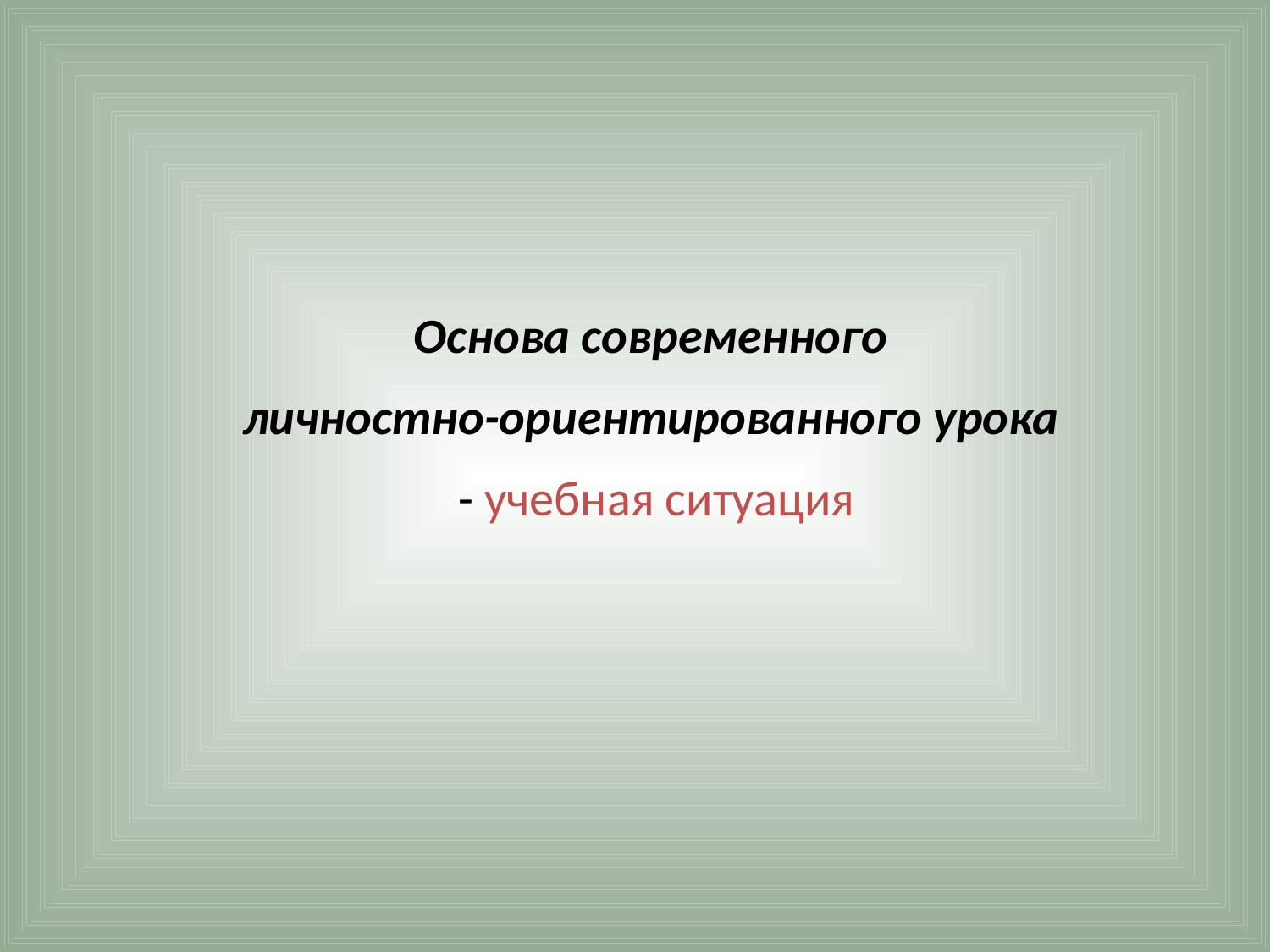

Основа современного
личностно-ориентированного урока
 - учебная ситуация